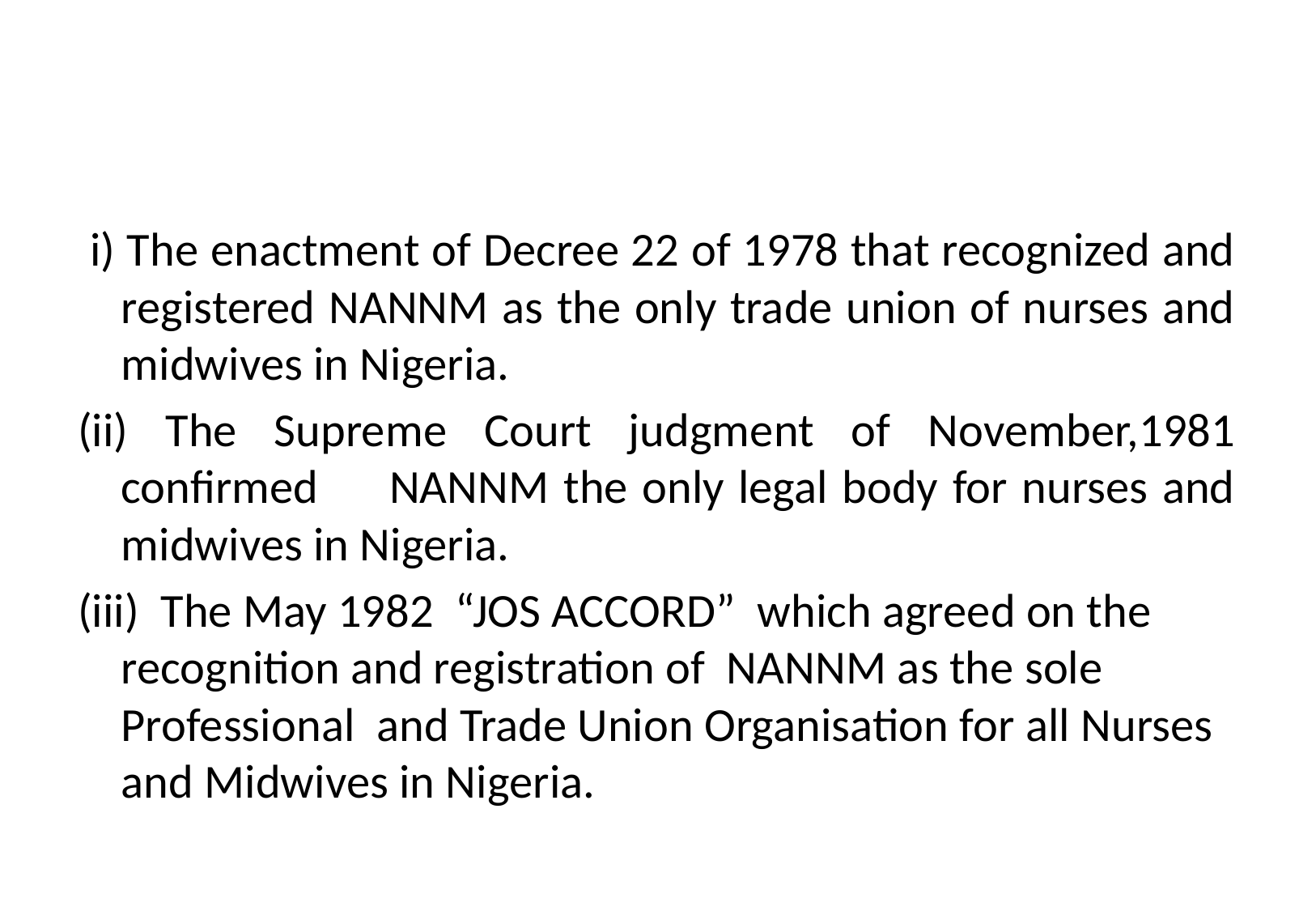

i) The enactment of Decree 22 of 1978 that recognized and registered NANNM as the only trade union of nurses and midwives in Nigeria.
(ii) The Supreme Court judgment of November,1981 confirmed     NANNM the only legal body for nurses and midwives in Nigeria.
(iii)  The May 1982  “JOS ACCORD”  which agreed on the recognition and registration of  NANNM as the sole  Professional  and Trade Union Organisation for all Nurses and Midwives in Nigeria.